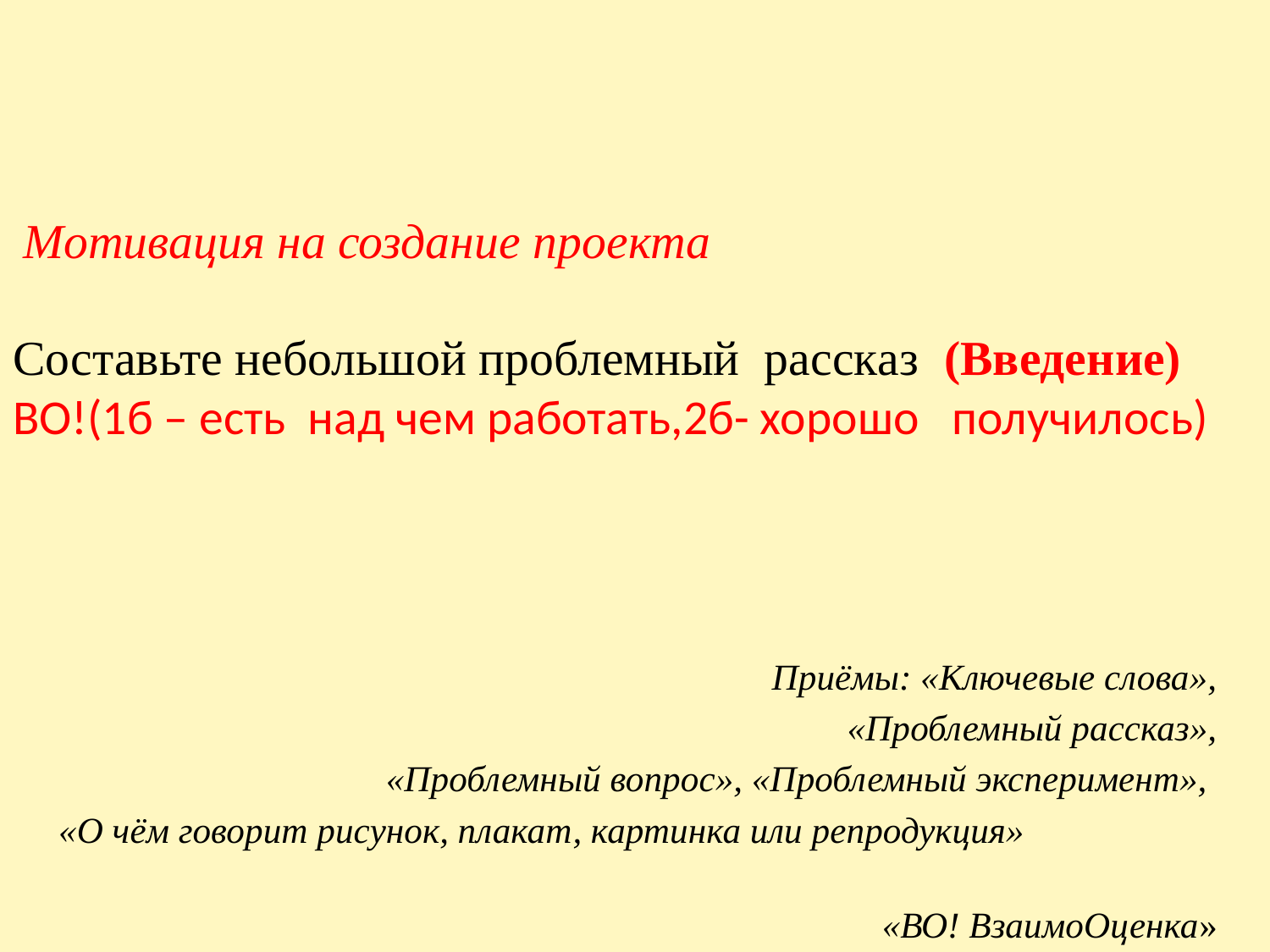

# Мотивация на создание проекта Составьте небольшой проблемный  рассказ  (Введение) ВО!(1б – есть  над чем работать,2б- хорошо   получилось)

  Приёмы: «Ключевые слова»,
                    «Проблемный рассказ»,
«Проблемный вопрос», «Проблемный эксперимент»,
 «О чём говорит рисунок, плакат, картинка или репродукция»
                             «ВО! ВзаимоОценка»